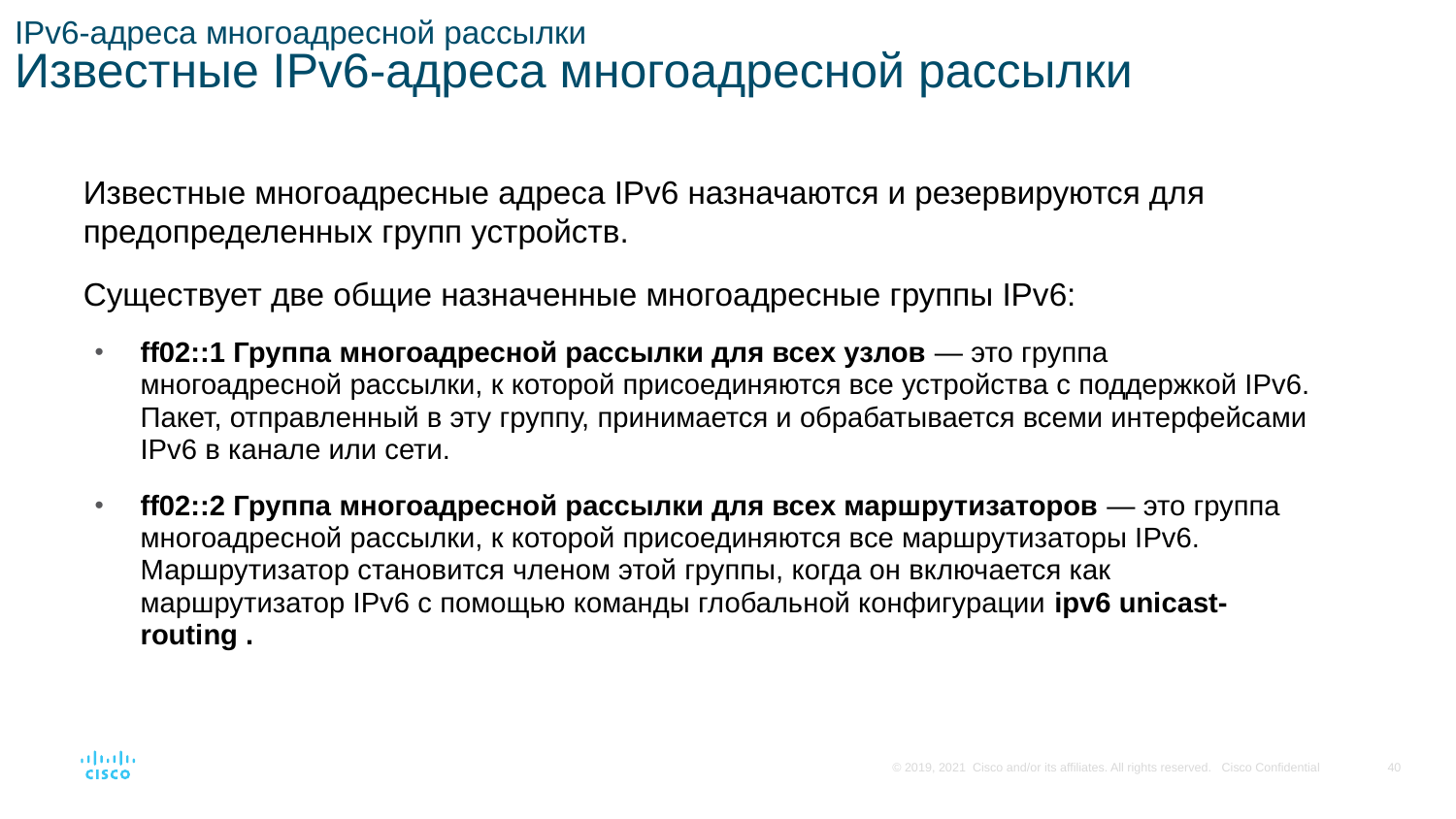

# IPv6-адреса многоадресной рассылки Известные IPv6-адреса многоадресной рассылки
Известные многоадресные адреса IPv6 назначаются и резервируются для предопределенных групп устройств.
Существует две общие назначенные многоадресные группы IPv6:
ff02::1 Группа многоадресной рассылки для всех узлов — это группа многоадресной рассылки, к которой присоединяются все устройства с поддержкой IPv6. Пакет, отправленный в эту группу, принимается и обрабатывается всеми интерфейсами IPv6 в канале или сети.
ff02::2 Группа многоадресной рассылки для всех маршрутизаторов — это группа многоадресной рассылки, к которой присоединяются все маршрутизаторы IPv6. Маршрутизатор становится членом этой группы, когда он включается как маршрутизатор IPv6 с помощью команды глобальной конфигурации ipv6 unicast-routing .